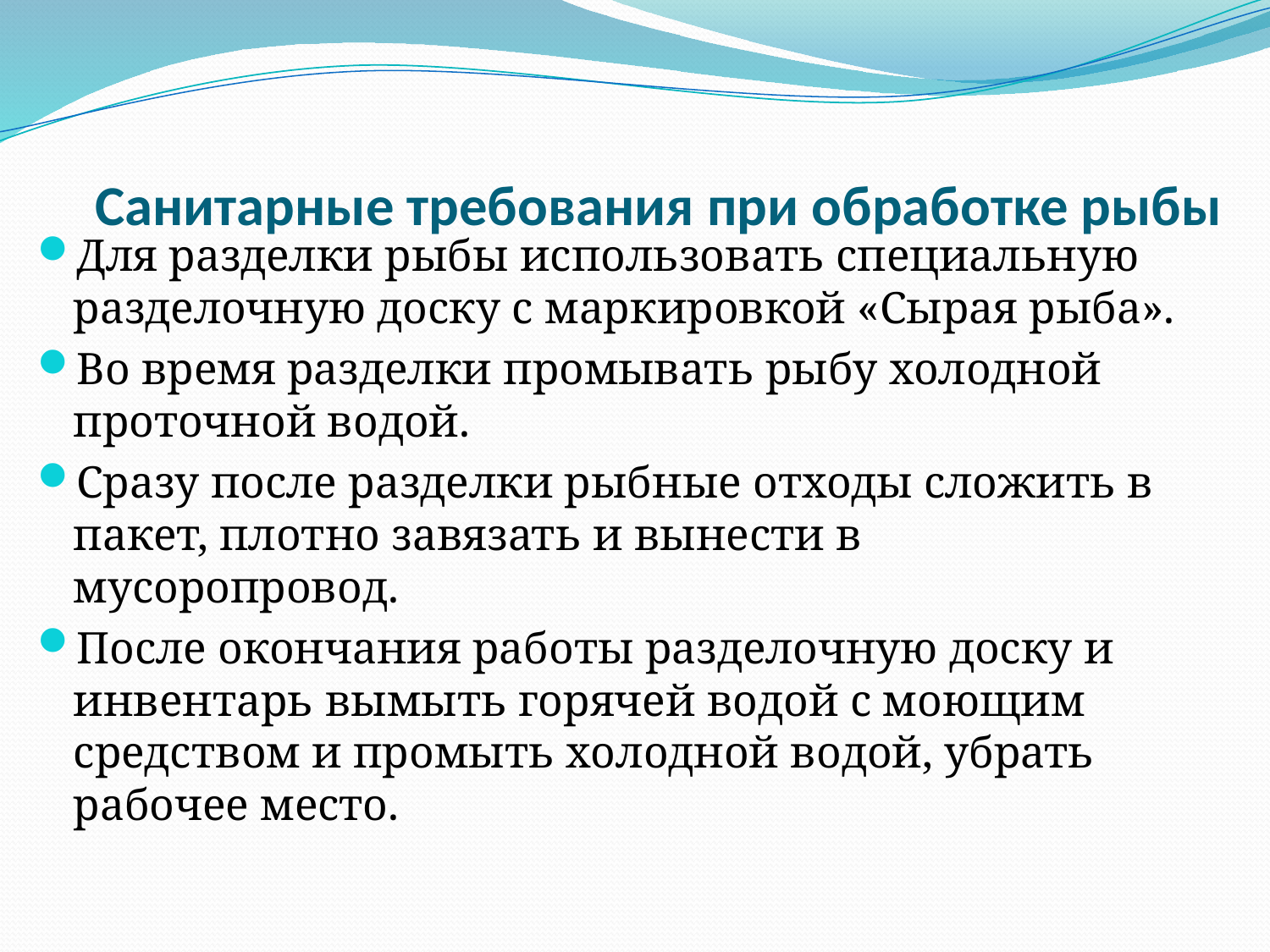

# Санитарные требования при обработке рыбы
Для разделки рыбы использовать специальную разделоч­ную доску с маркировкой «Сырая рыба».
Во время разделки промывать рыбу холодной проточной водой.
Сразу после разделки рыбные отходы сложить в пакет, плотно завязать и вынести в мусоропровод.
После окончания работы разделочную доску и инвентарь вымыть горячей водой с моющим средством и промыть хо­лодной водой, убрать рабочее место.